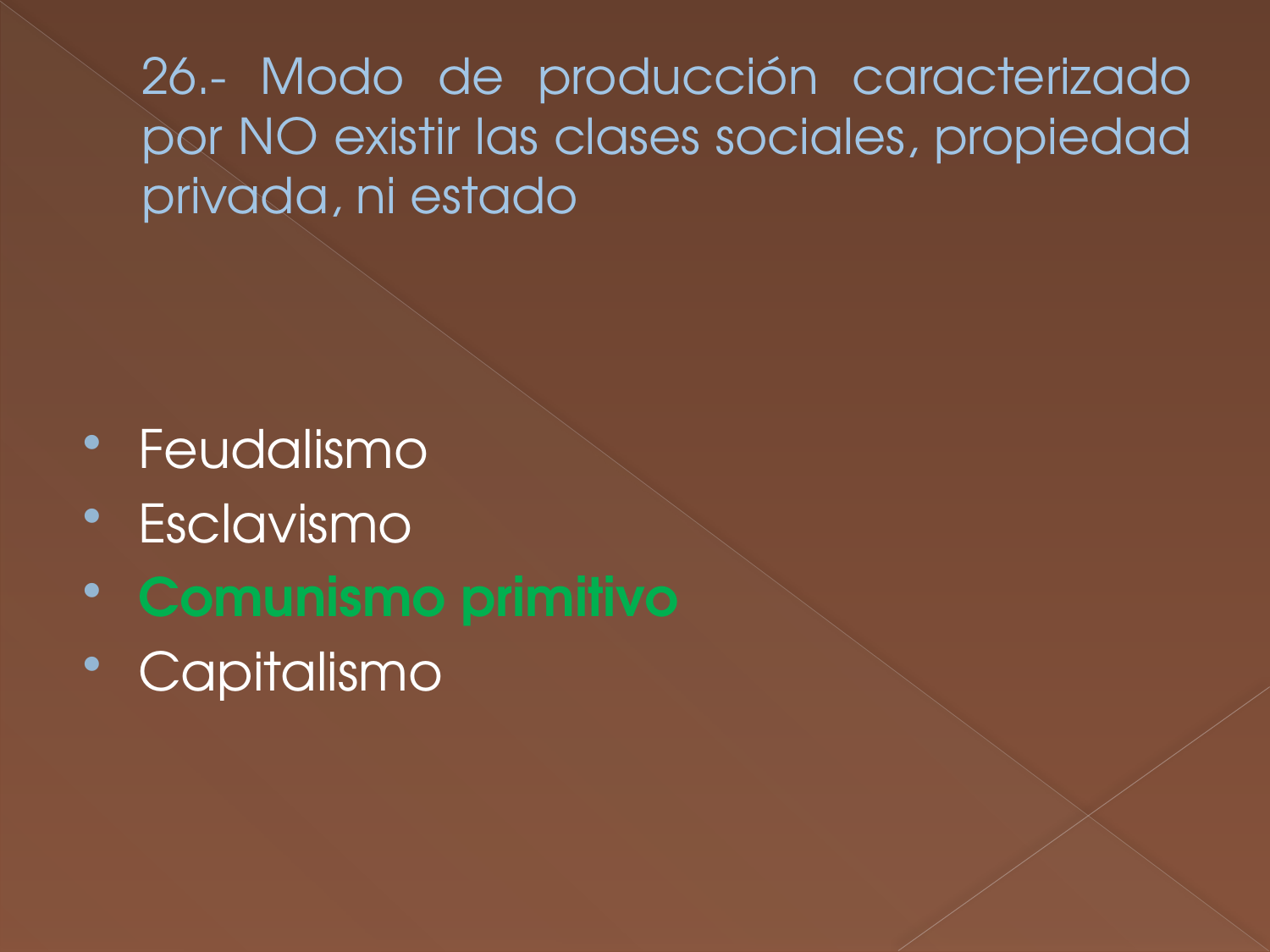

# 26.- Modo de producción caracterizado por NO existir las clases sociales, propiedad privada, ni estado

Feudalismo
Esclavismo
Comunismo primitivo
Capitalismo